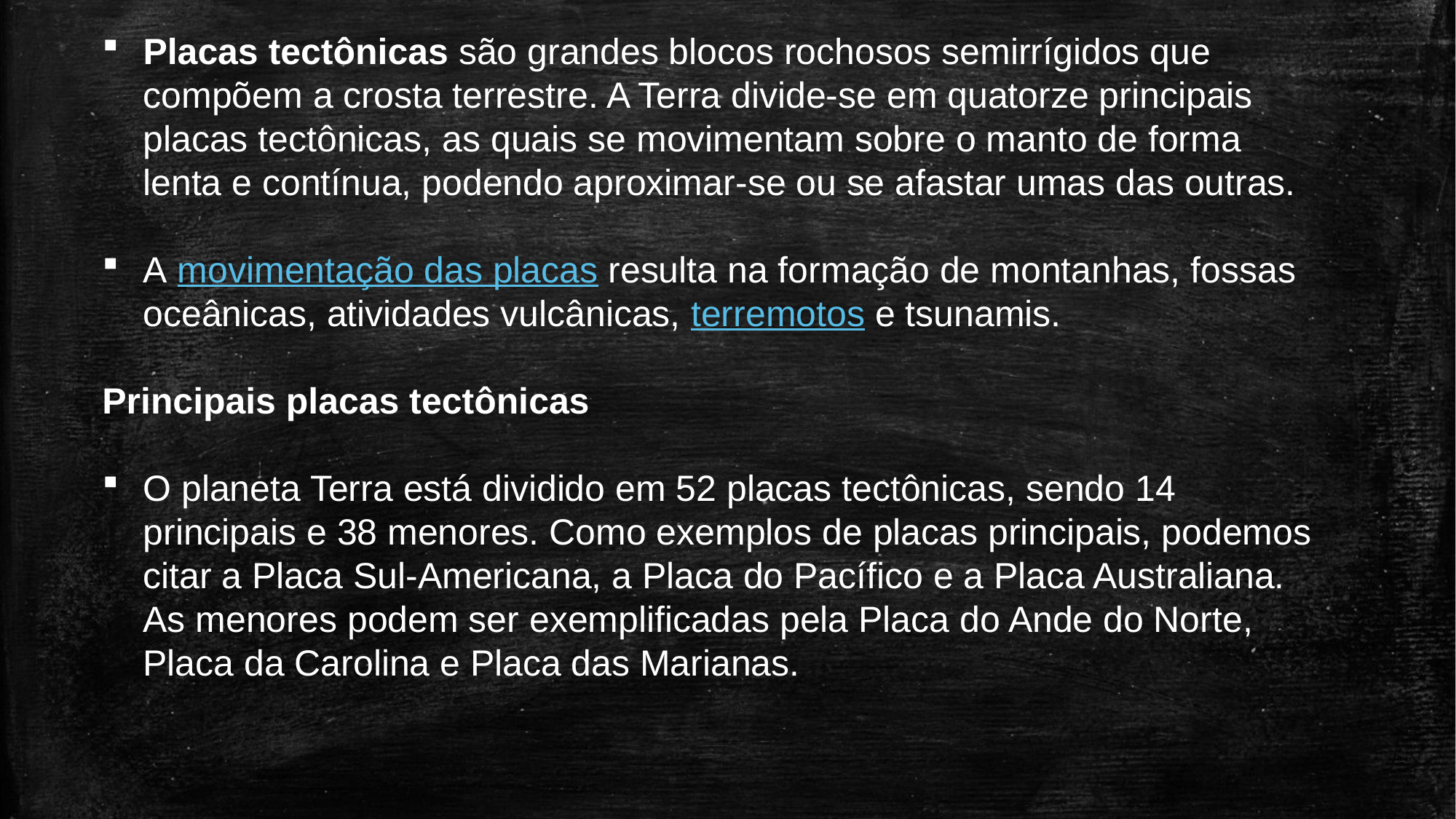

Placas tectônicas são grandes blocos rochosos semirrígidos que compõem a crosta terrestre. A Terra divide-se em quatorze principais placas tectônicas, as quais se movimentam sobre o manto de forma lenta e contínua, podendo aproximar-se ou se afastar umas das outras.

A movimentação das placas resulta na formação de montanhas, fossas oceânicas, atividades vulcânicas, terremotos e tsunamis.

Principais placas tectônicas

O planeta Terra está dividido em 52 placas tectônicas, sendo 14 principais e 38 menores. Como exemplos de placas principais, podemos citar a Placa Sul-Americana, a Placa do Pacífico e a Placa Australiana. As menores podem ser exemplificadas pela Placa do Ande do Norte, Placa da Carolina e Placa das Marianas.